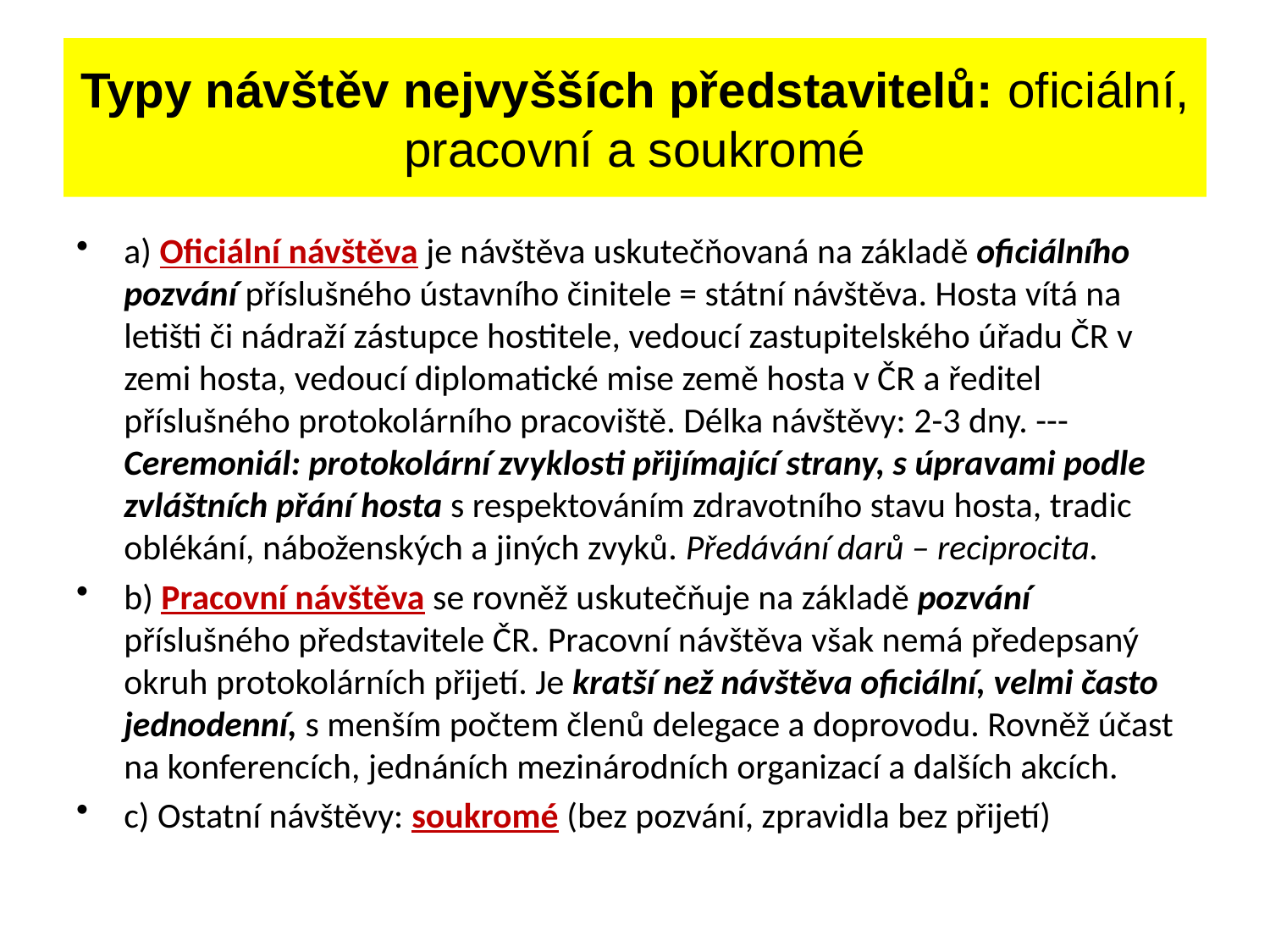

# Typy návštěv nejvyšších představitelů: oficiální, pracovní a soukromé
a) Oficiální návštěva je návštěva uskutečňovaná na základě oficiálního pozvání příslušného ústavního činitele = státní návštěva. Hosta vítá na letišti či nádraží zástupce hostitele, vedoucí zastupitelského úřadu ČR v zemi hosta, vedoucí diplomatické mise země hosta v ČR a ředitel příslušného protokolárního pracoviště. Délka návštěvy: 2-3 dny. --- Ceremoniál: protokolární zvyklosti přijímající strany, s úpravami podle zvláštních přání hosta s respektováním zdravotního stavu hosta, tradic oblékání, náboženských a jiných zvyků. Předávání darů – reciprocita.
b) Pracovní návštěva se rovněž uskutečňuje na základě pozvání příslušného představitele ČR. Pracovní návštěva však nemá předepsaný okruh protokolárních přijetí. Je kratší než návštěva oficiální, velmi často jednodenní, s menším počtem členů delegace a doprovodu. Rovněž účast na konferencích, jednáních mezinárodních organizací a dalších akcích.
c) Ostatní návštěvy: soukromé (bez pozvání, zpravidla bez přijetí)